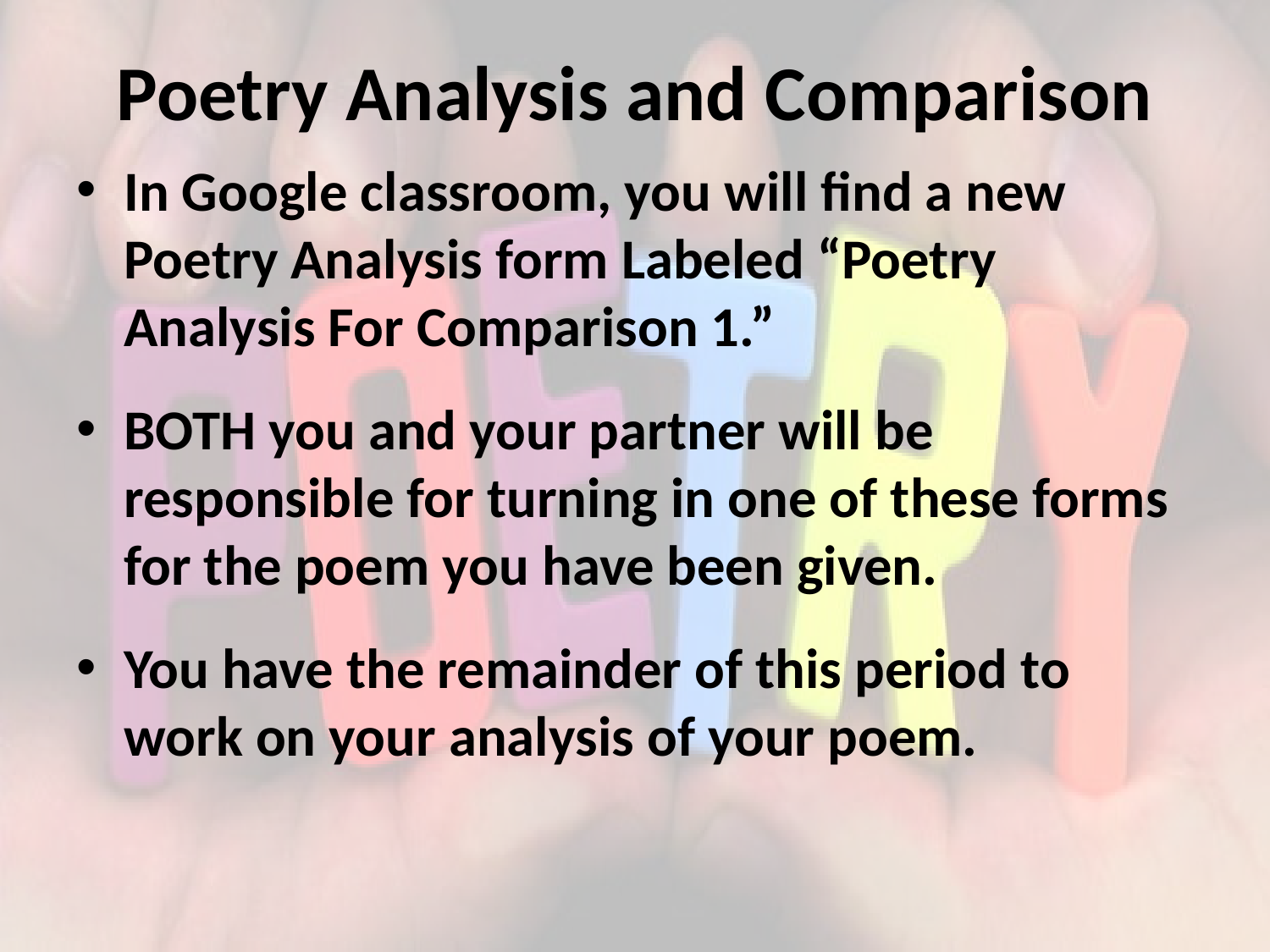

# Poetry Analysis and Comparison
In Google classroom, you will find a new Poetry Analysis form Labeled “Poetry Analysis For Comparison 1.”

BOTH you and your partner will be responsible for turning in one of these forms for the poem you have been given.

You have the remainder of this period to work on your analysis of your poem.